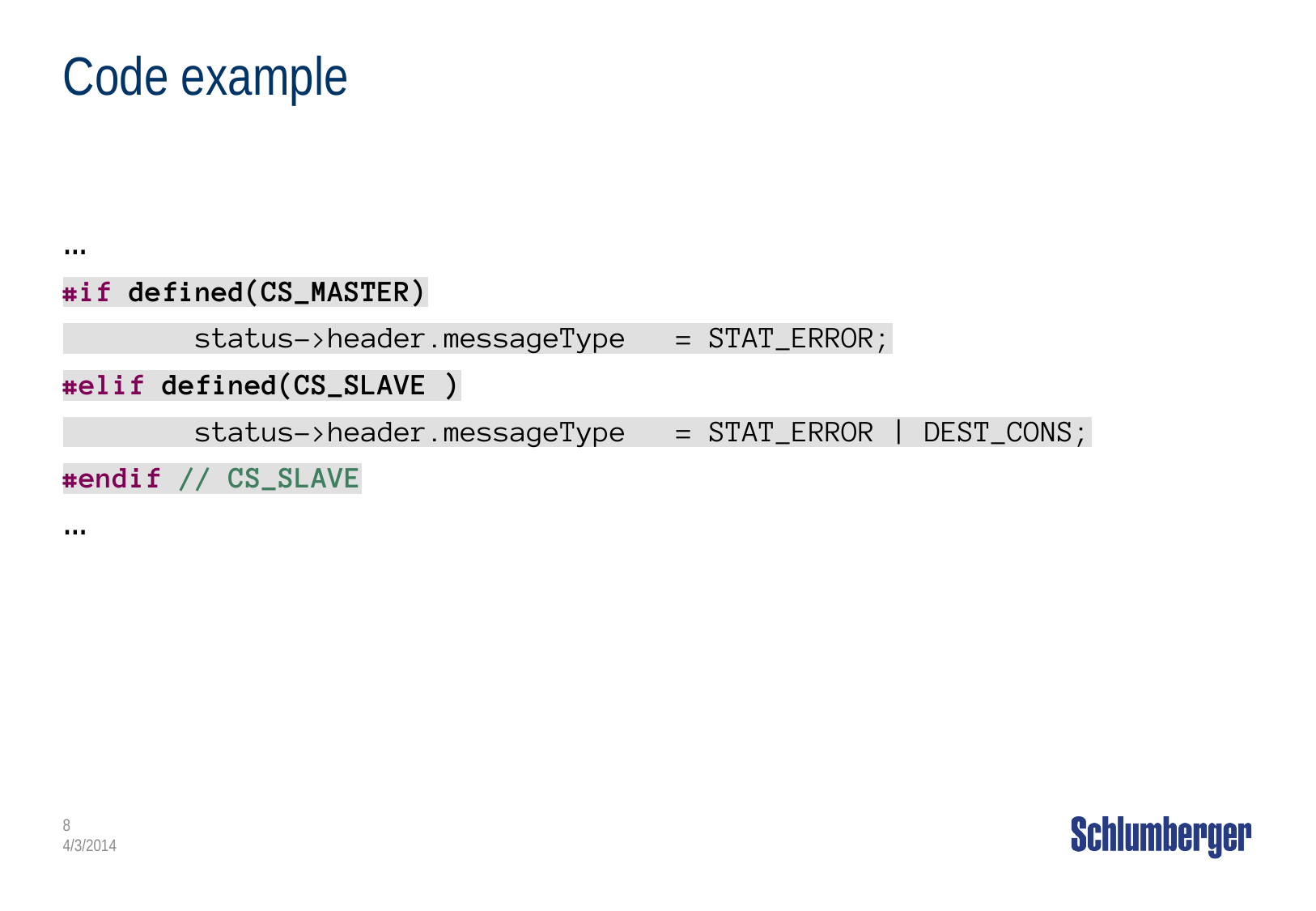

# Code example
…
#if defined(CS_MASTER)
        status->header.messageType   = STAT_ERROR;
#elif defined(CS_SLAVE )
        status->header.messageType   = STAT_ERROR | DEST_CONS;
#endif // CS_SLAVE
…
8
4/3/2014